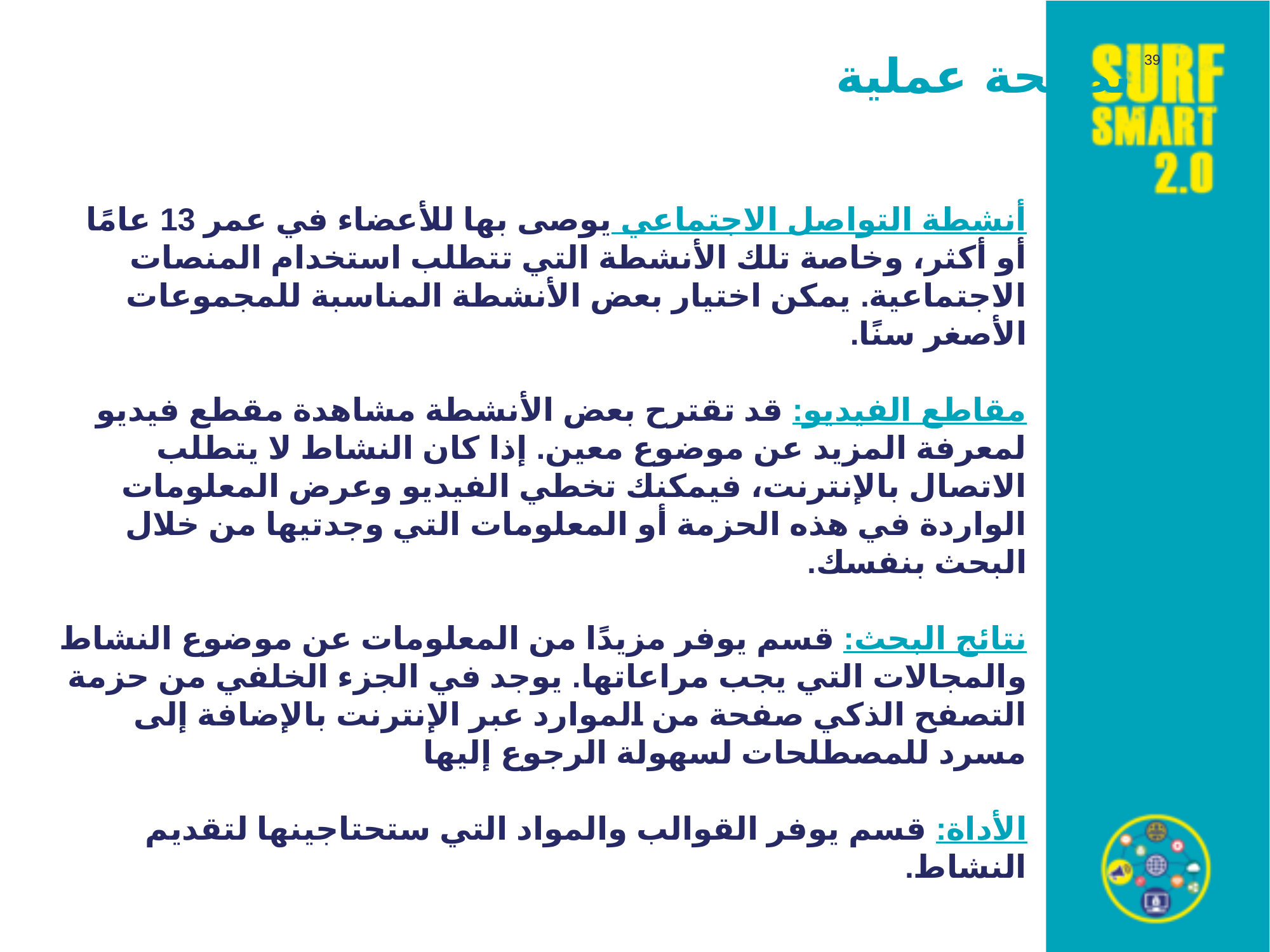

39
# نصيحة عملية
أنشطة التواصل الاجتماعي يوصى بها للأعضاء في عمر 13 عامًا
أو أكثر، وخاصة تلك الأنشطة التي تتطلب استخدام المنصات الاجتماعية. يمكن اختيار بعض الأنشطة المناسبة للمجموعات الأصغر سنًا.

مقاطع الفيديو: قد تقترح بعض الأنشطة مشاهدة مقطع فيديو لمعرفة المزيد عن موضوع معين. إذا كان النشاط لا يتطلب الاتصال بالإنترنت، فيمكنك تخطي الفيديو وعرض المعلومات الواردة في هذه الحزمة أو المعلومات التي وجدتيها من خلال البحث بنفسك.

نتائج البحث: قسم يوفر مزيدًا من المعلومات عن موضوع النشاط والمجالات التي يجب مراعاتها. يوجد في الجزء الخلفي من حزمة التصفح الذكي صفحة من الموارد عبر الإنترنت بالإضافة إلى مسرد للمصطلحات لسهولة الرجوع إليها

الأداة: قسم يوفر القوالب والمواد التي ستحتاجينها لتقديم النشاط.